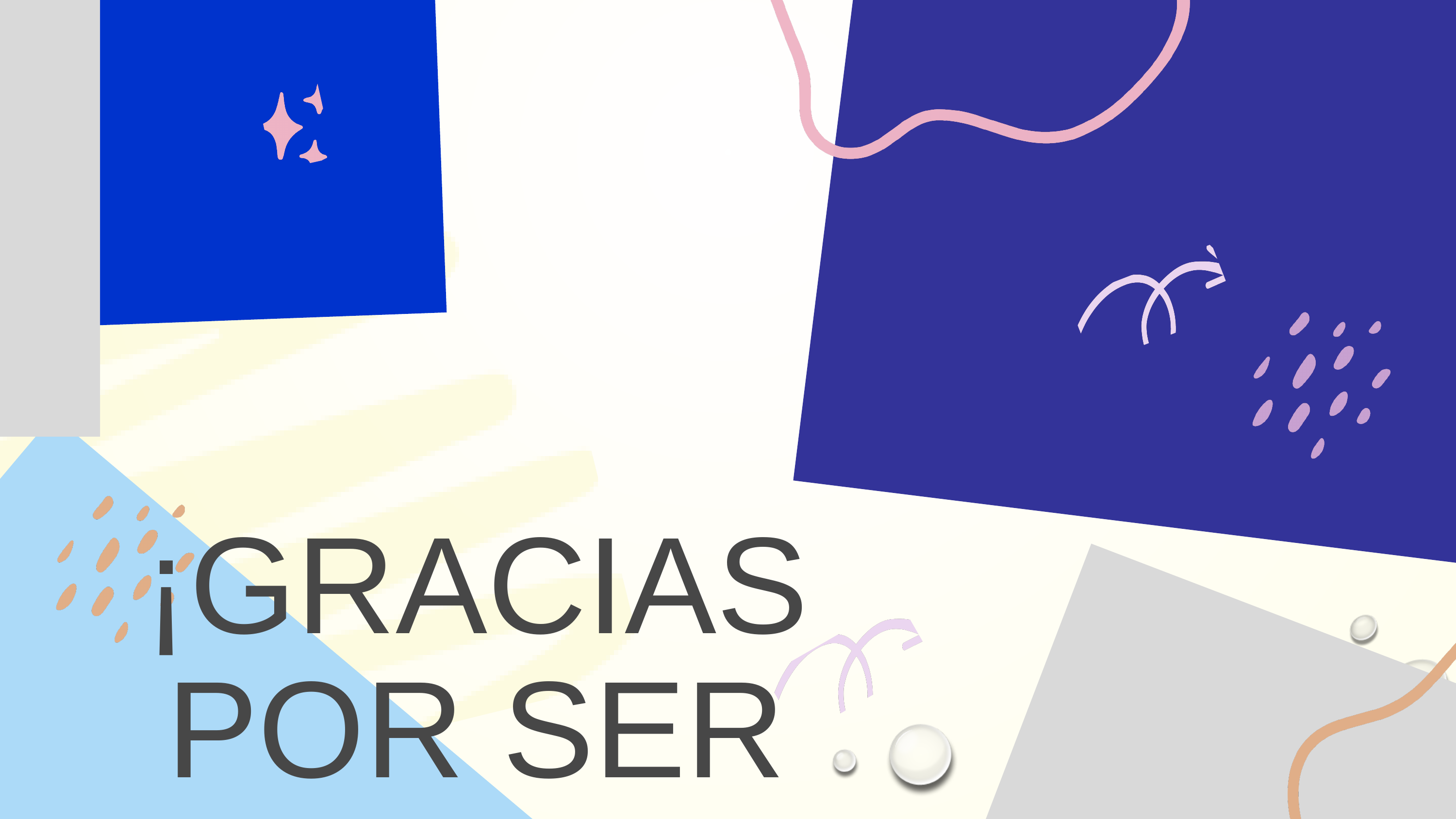

¡GRACIAS POR SER PARTE DE ESTA GRAN TRAVESÍA ANDRAGÓGICA.